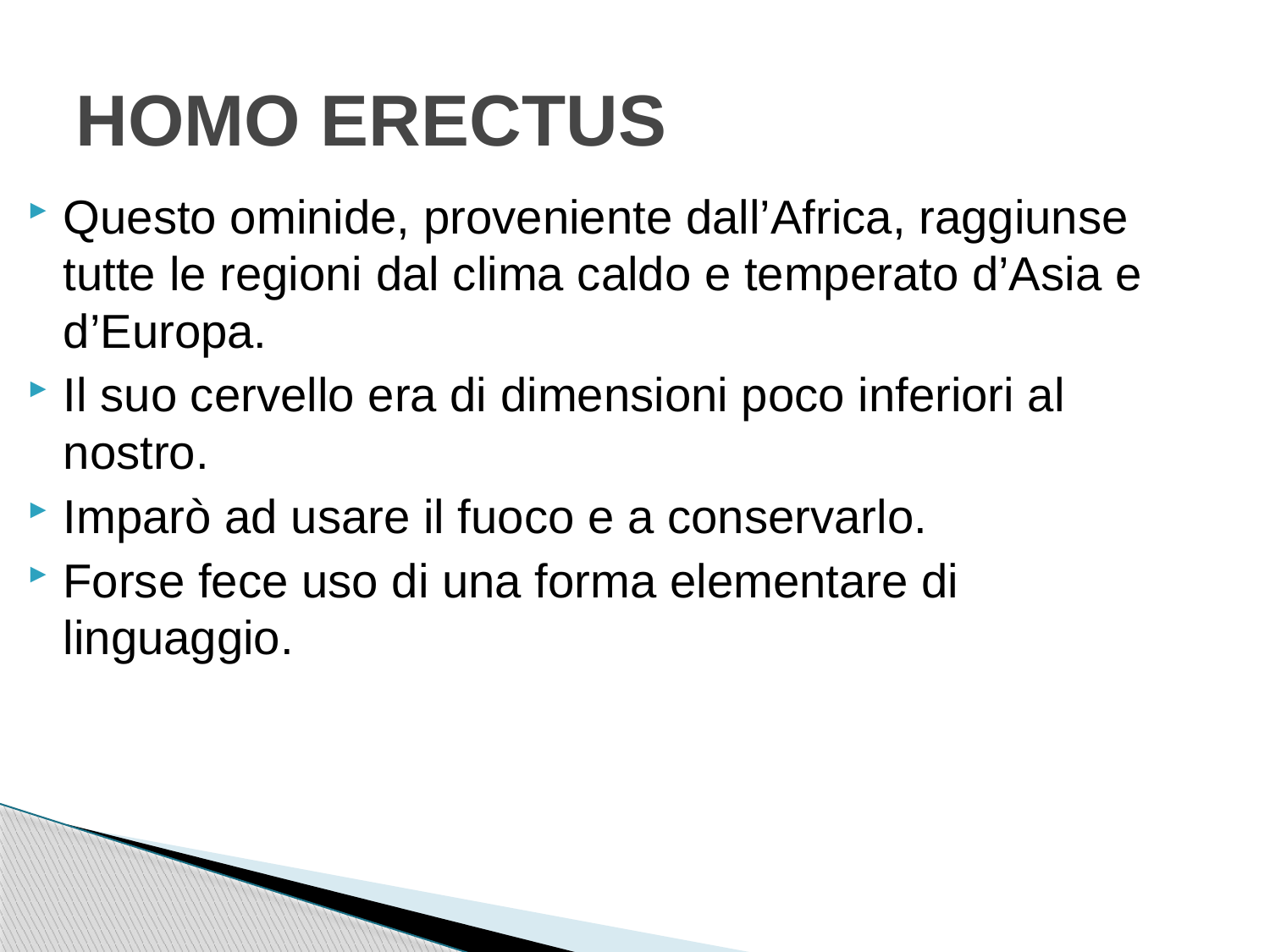

# HOMO ERECTUS
Questo ominide, proveniente dall’Africa, raggiunse tutte le regioni dal clima caldo e temperato d’Asia e d’Europa.
Il suo cervello era di dimensioni poco inferiori al nostro.
Imparò ad usare il fuoco e a conservarlo.
Forse fece uso di una forma elementare di linguaggio.